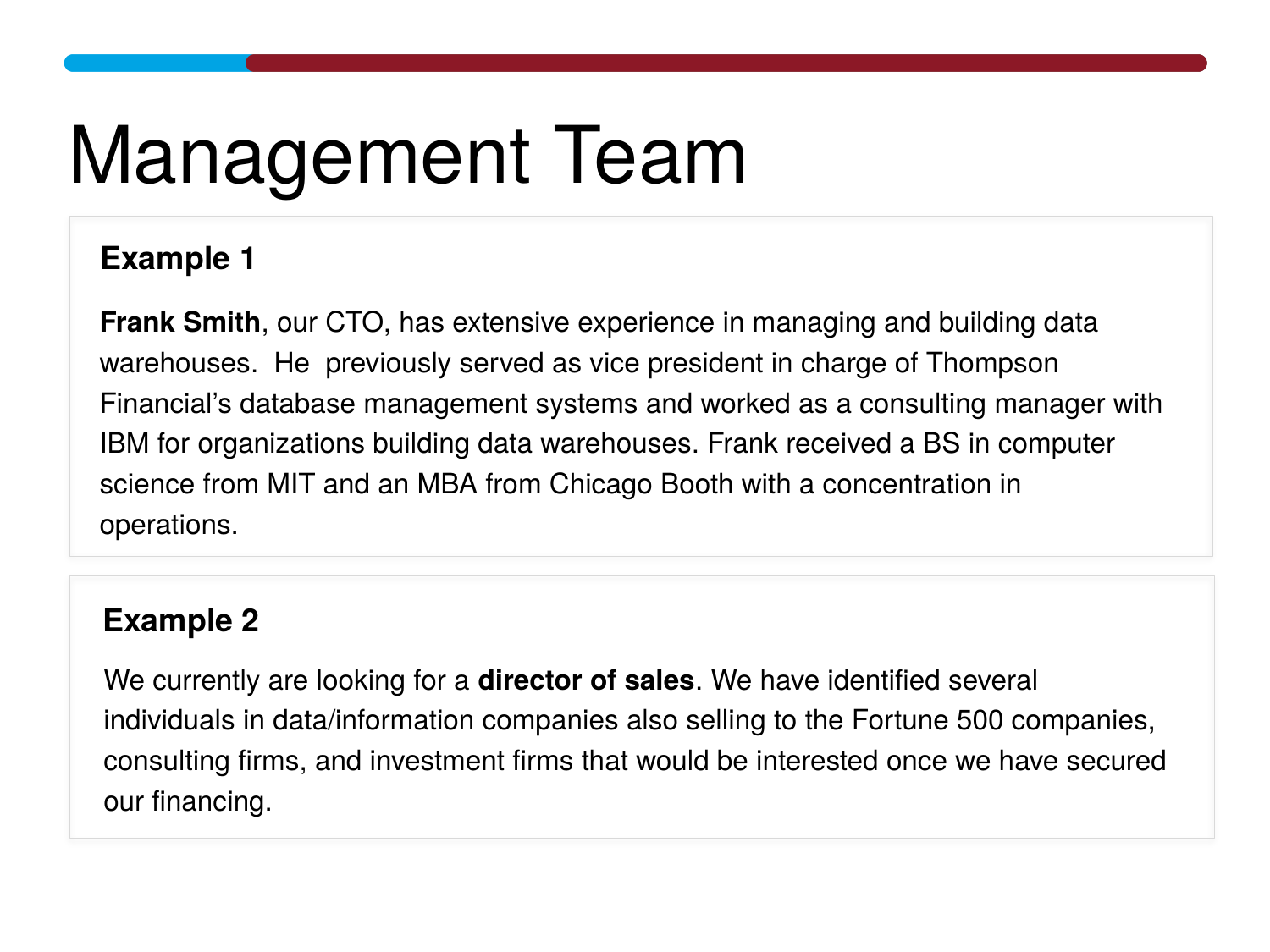

# Management Team

Example 1
Frank Smith, our CTO, has extensive experience in managing and building data warehouses.  He  previously served as vice president in charge of Thompson Financial’s database management systems and worked as a consulting manager with IBM for organizations building data warehouses. Frank received a BS in computer science from MIT and an MBA from Chicago Booth with a concentration in operations.

Example 2
We currently are looking for a director of sales. We have identified several individuals in data/information companies also selling to the Fortune 500 companies, consulting firms, and investment firms that would be interested once we have secured our financing.